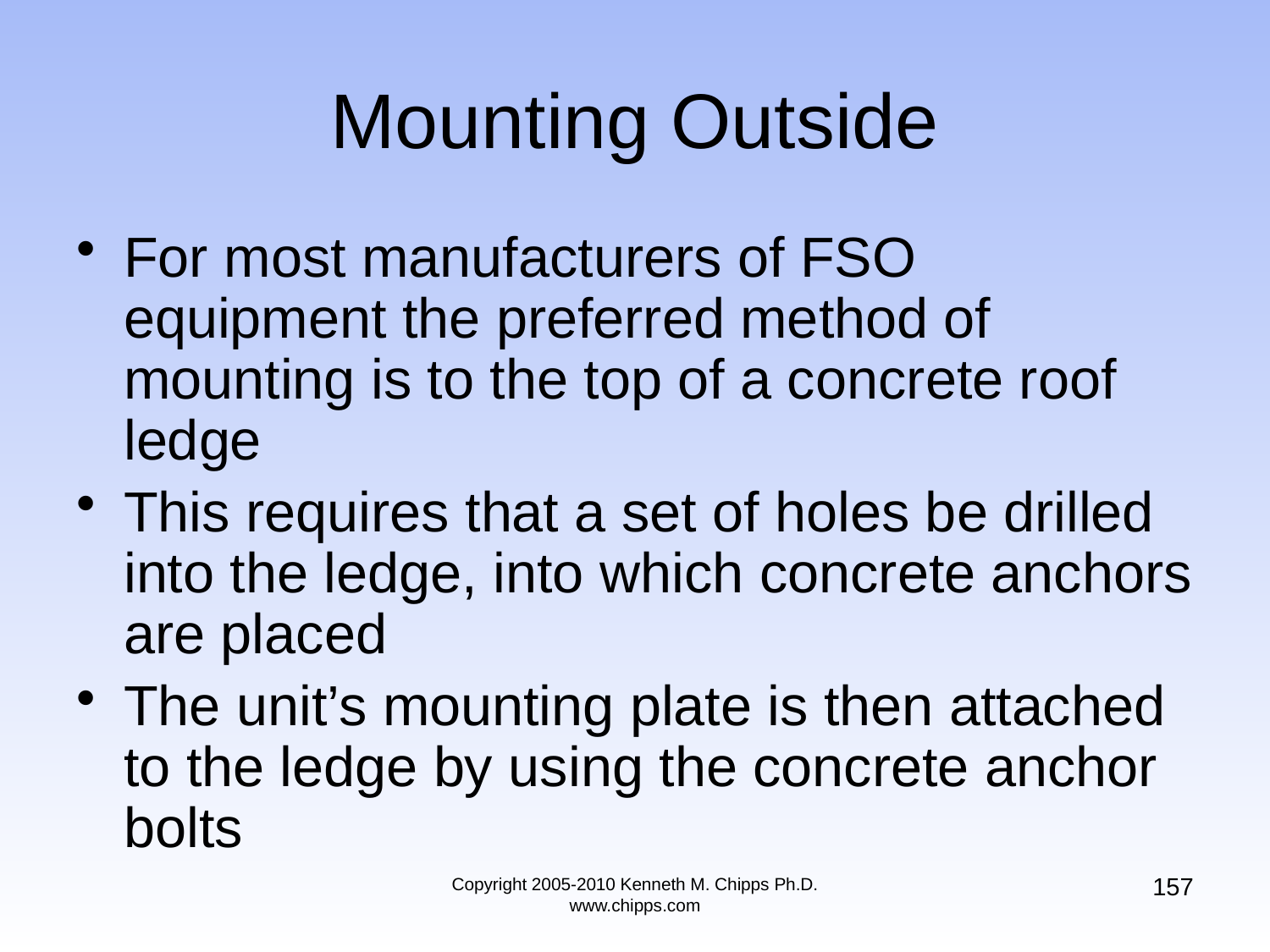

# Mounting Outside
For most manufacturers of FSO equipment the preferred method of mounting is to the top of a concrete roof ledge
This requires that a set of holes be drilled into the ledge, into which concrete anchors are placed
The unit’s mounting plate is then attached to the ledge by using the concrete anchor bolts
157
Copyright 2005-2010 Kenneth M. Chipps Ph.D. www.chipps.com